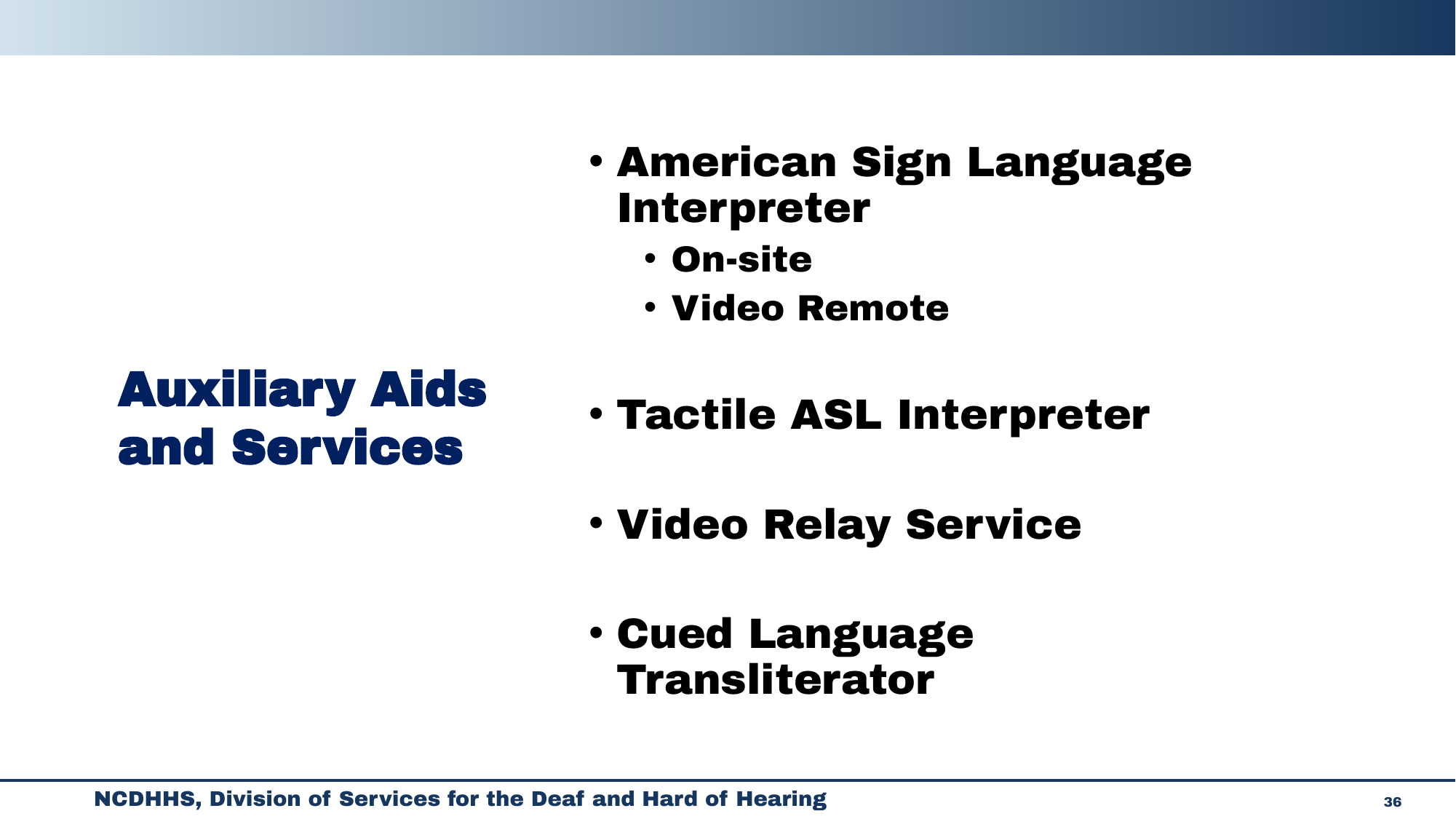

American Sign Language Interpreter
On-site
Video Remote

Tactile ASL Interpreter

Video Relay Service

Cued Language Transliterator

Auxiliary Aids and Services